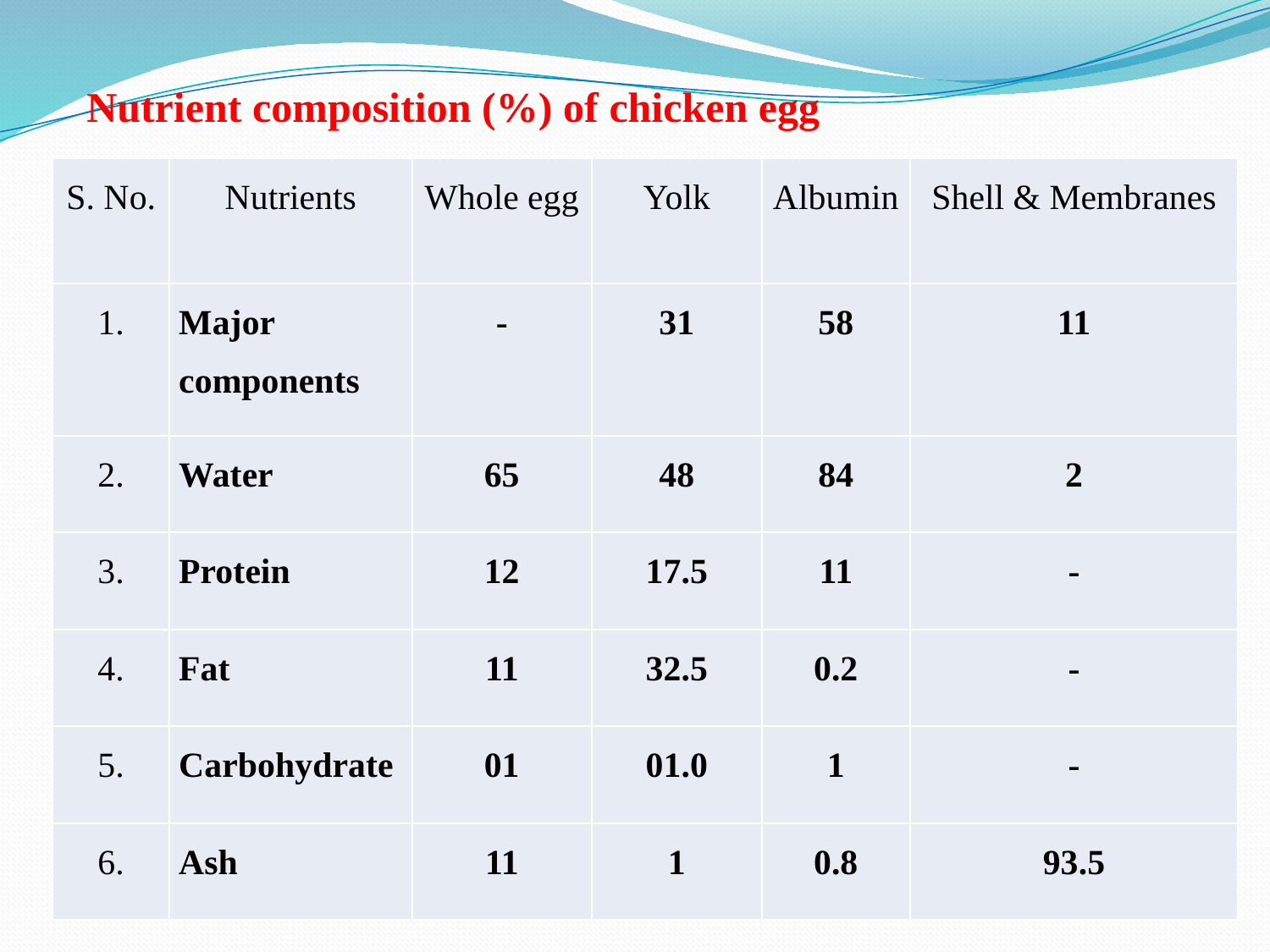

Nutrient composition (%) of chicken egg

| S. No. | Nutrients | Whole egg | Yolk | Albumin | Shell & Membranes |
| --- | --- | --- | --- | --- | --- |
| 1. | Major components | - | 31 | 58 | 11 |
| 2. | Water | 65 | 48 | 84 | 2 |
| 3. | Protein | 12 | 17.5 | 11 | - |
| 4. | Fat | 11 | 32.5 | 0.2 | - |
| 5. | Carbohydrate | 01 | 01.0 | 1 | - |
| 6. | Ash | 11 | 1 | 0.8 | 93.5 |